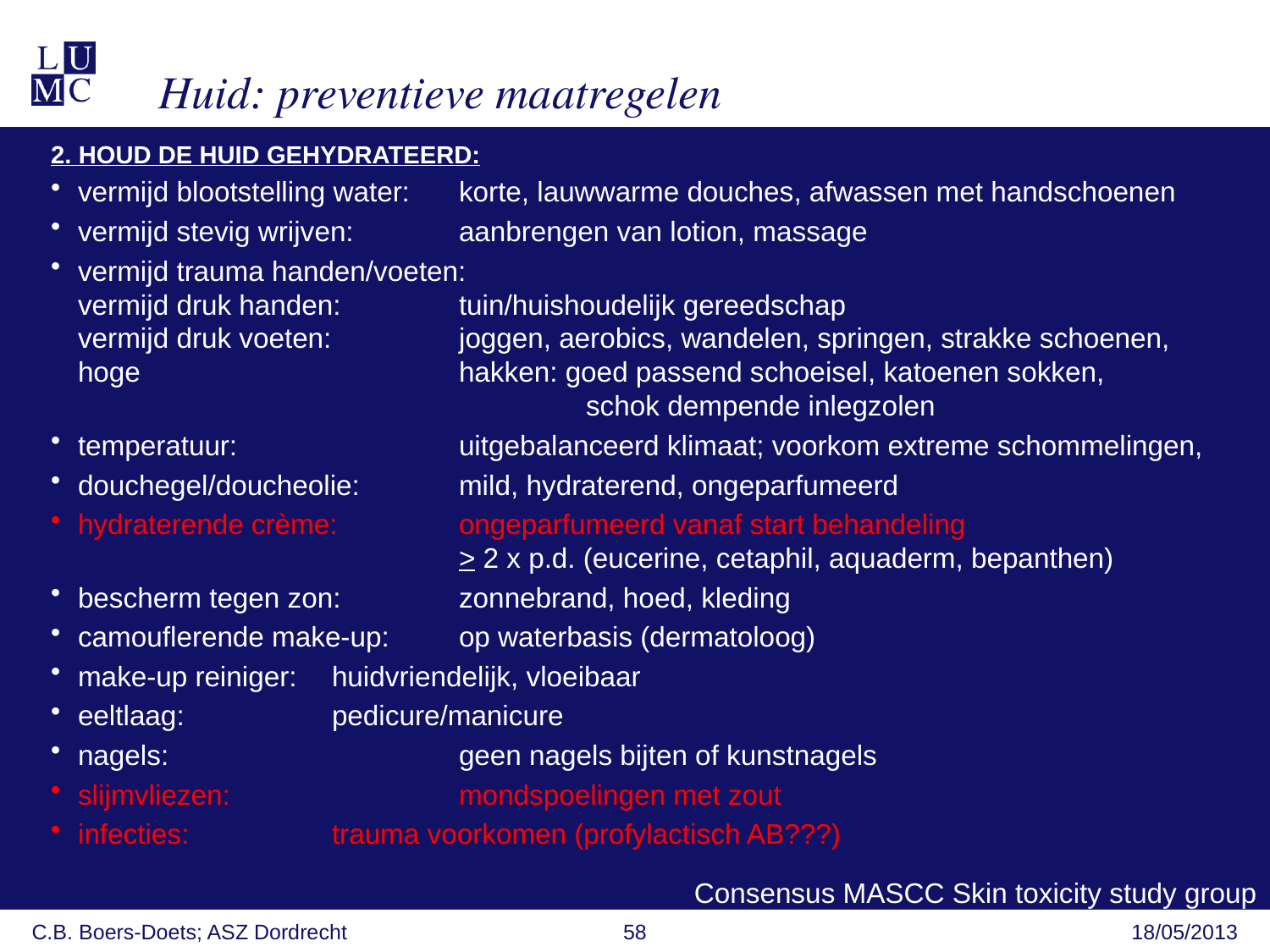

Huid: preventieve maatregelen
2. HOUD DE HUID GEHYDRATEERD:
vermijd blootstelling water:	korte, lauwwarme douches, afwassen met handschoenen
vermijd stevig wrijven: 	aanbrengen van lotion, massage
vermijd trauma handen/voeten:
vermijd druk handen:	tuin/huishoudelijk gereedschap
vermijd druk voeten:	joggen, aerobics, wandelen, springen, strakke schoenen, hoge 			hakken: goed passend schoeisel, katoenen sokken, 				schok dempende inlegzolen
temperatuur:		uitgebalanceerd klimaat; voorkom extreme schommelingen,
douchegel/doucheolie:	mild, hydraterend, ongeparfumeerd
hydraterende crème:	ongeparfumeerd vanaf start behandeling
			> 2 x p.d. (eucerine, cetaphil, aquaderm, bepanthen)
bescherm tegen zon:	zonnebrand, hoed, kleding
camouflerende make-up:	op waterbasis (dermatoloog)
make-up reiniger: 	huidvriendelijk, vloeibaar
eeltlaag: 		pedicure/manicure
nagels: 			geen nagels bijten of kunstnagels
slijmvliezen:		mondspoelingen met zout
infecties:		trauma voorkomen (profylactisch AB???)
Consensus MASCC Skin toxicity study group
C.B. Boers-Doets; ASZ Dordrecht
58
18/05/2013